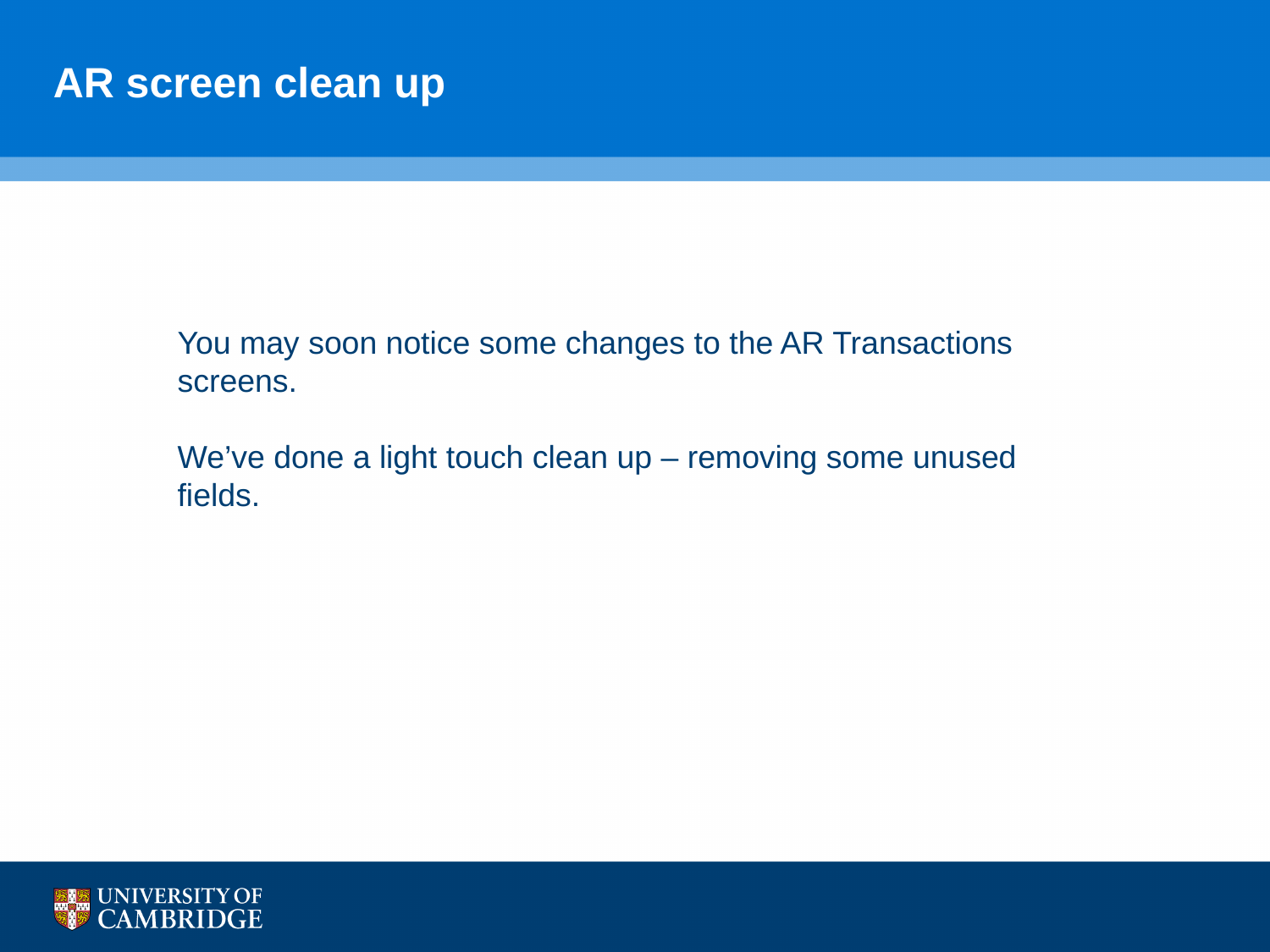

# AR screen clean up

You may soon notice some changes to the AR Transactions screens.

We’ve done a light touch clean up – removing some unused fields.